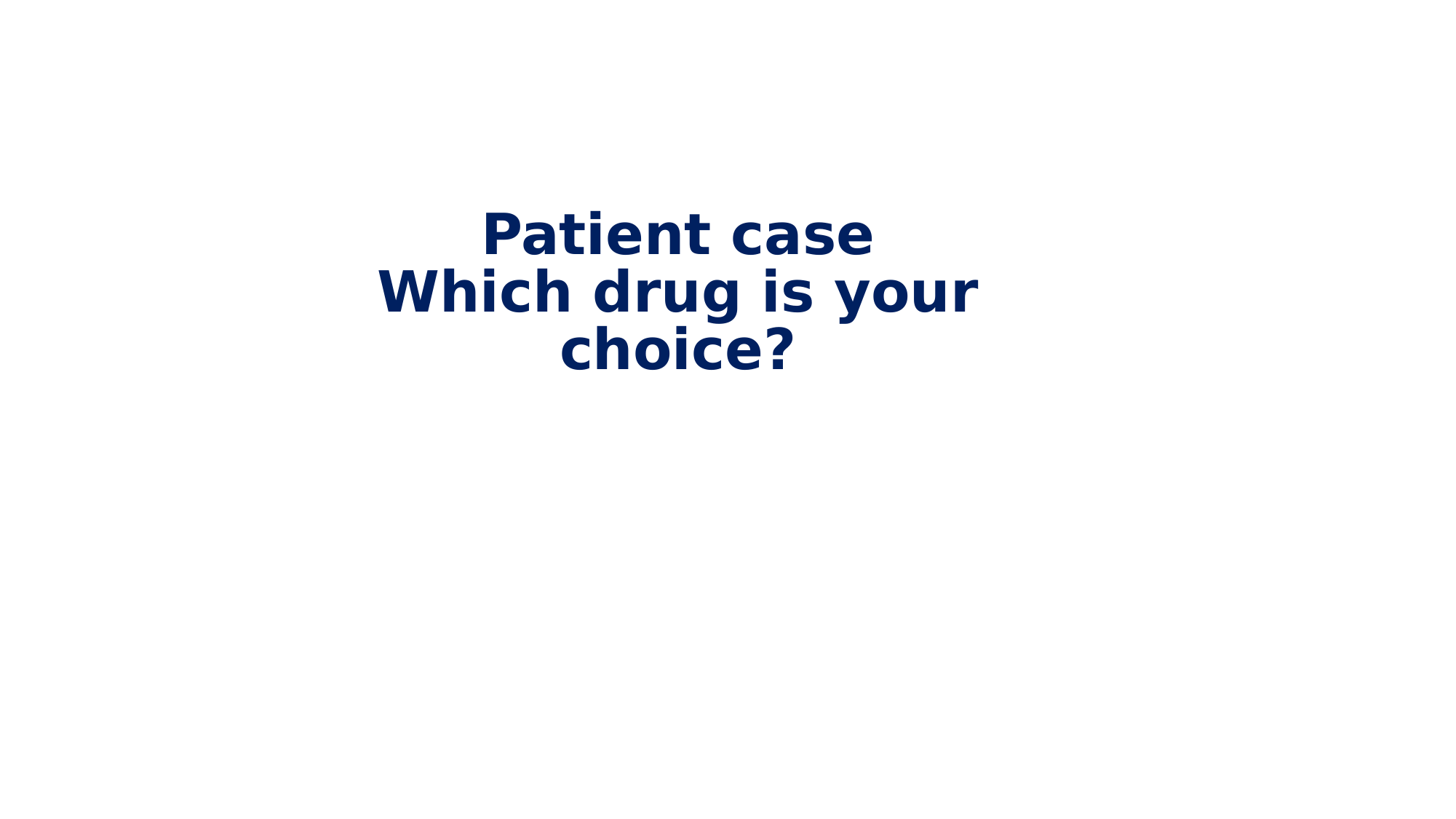

# Patient case Which drug is your choice?